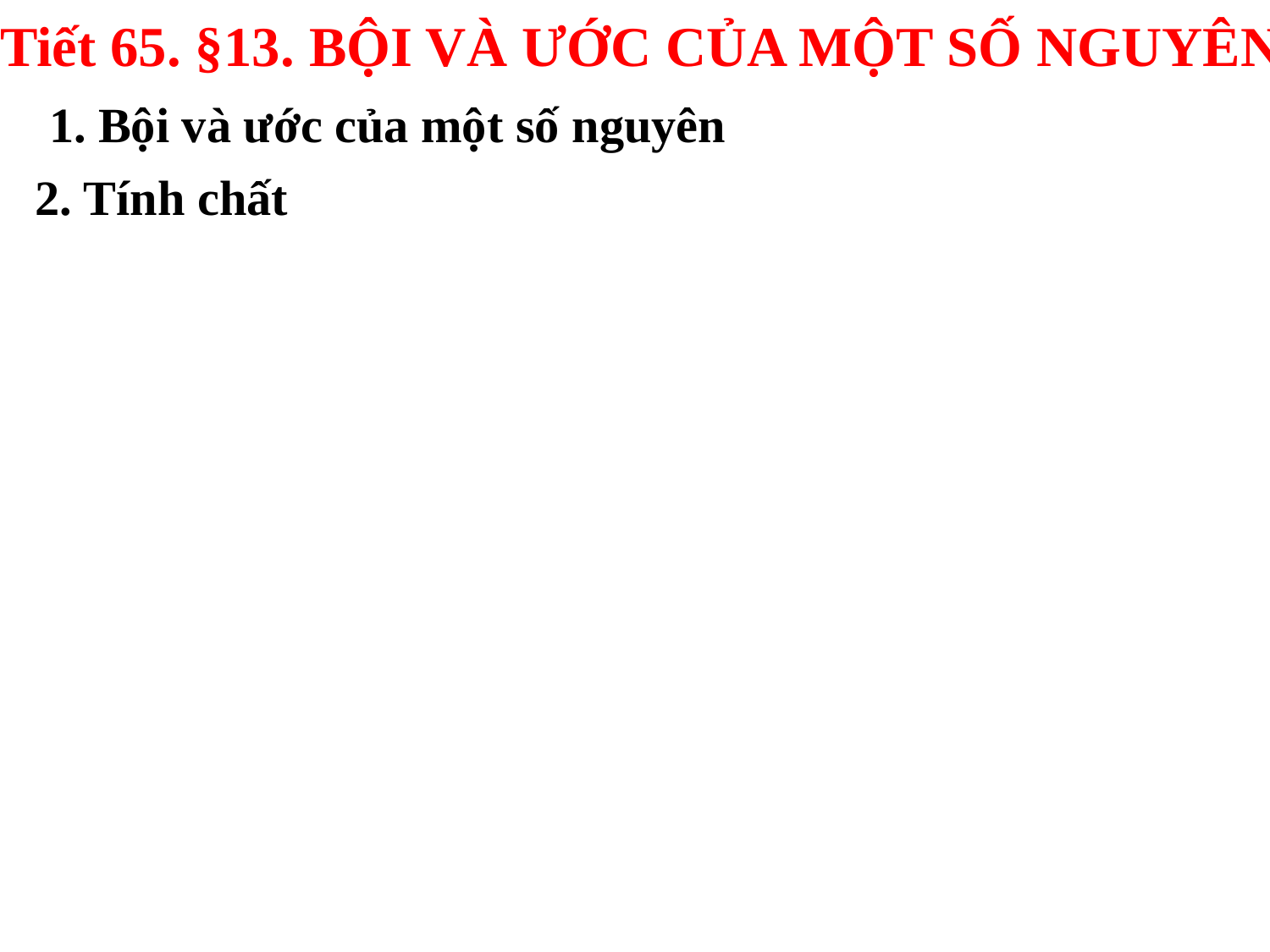

Tiết 65. §13. BỘI VÀ ƯỚC CỦA MỘT SỐ NGUYÊN
1. Bội và ước của một số nguyên
2. Tính chất